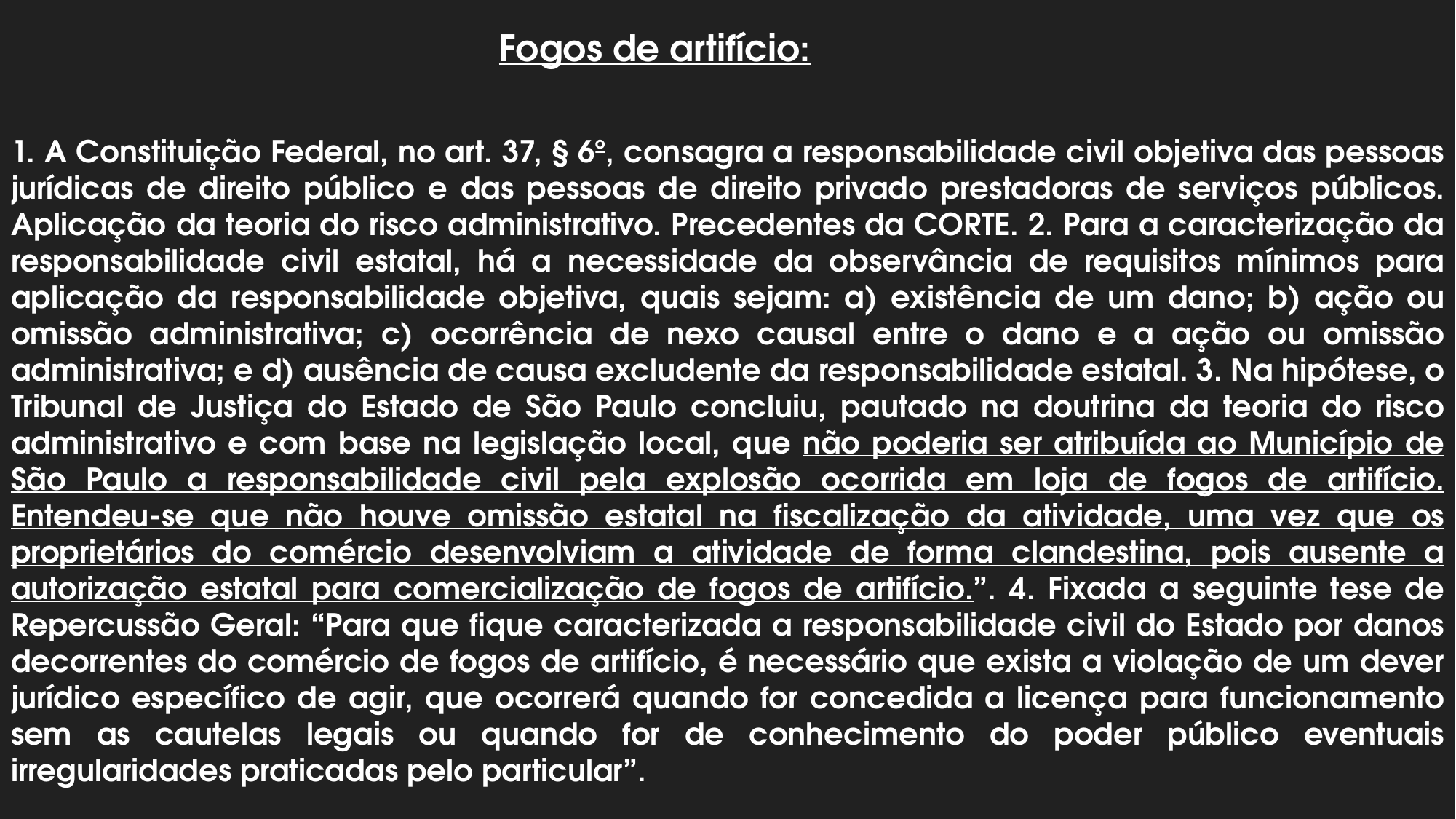

Fogos de artifício:
1. A Constituição Federal, no art. 37, § 6º, consagra a responsabilidade civil objetiva das pessoas jurídicas de direito público e das pessoas de direito privado prestadoras de serviços públicos. Aplicação da teoria do risco administrativo. Precedentes da CORTE. 2. Para a caracterização da responsabilidade civil estatal, há a necessidade da observância de requisitos mínimos para aplicação da responsabilidade objetiva, quais sejam: a) existência de um dano; b) ação ou omissão administrativa; c) ocorrência de nexo causal entre o dano e a ação ou omissão administrativa; e d) ausência de causa excludente da responsabilidade estatal. 3. Na hipótese, o Tribunal de Justiça do Estado de São Paulo concluiu, pautado na doutrina da teoria do risco administrativo e com base na legislação local, que não poderia ser atribuída ao Município de São Paulo a responsabilidade civil pela explosão ocorrida em loja de fogos de artifício. Entendeu-se que não houve omissão estatal na fiscalização da atividade, uma vez que os proprietários do comércio desenvolviam a atividade de forma clandestina, pois ausente a autorização estatal para comercialização de fogos de artifício.”. 4. Fixada a seguinte tese de Repercussão Geral: “Para que fique caracterizada a responsabilidade civil do Estado por danos decorrentes do comércio de fogos de artifício, é necessário que exista a violação de um dever jurídico específico de agir, que ocorrerá quando for concedida a licença para funcionamento sem as cautelas legais ou quando for de conhecimento do poder público eventuais irregularidades praticadas pelo particular”.